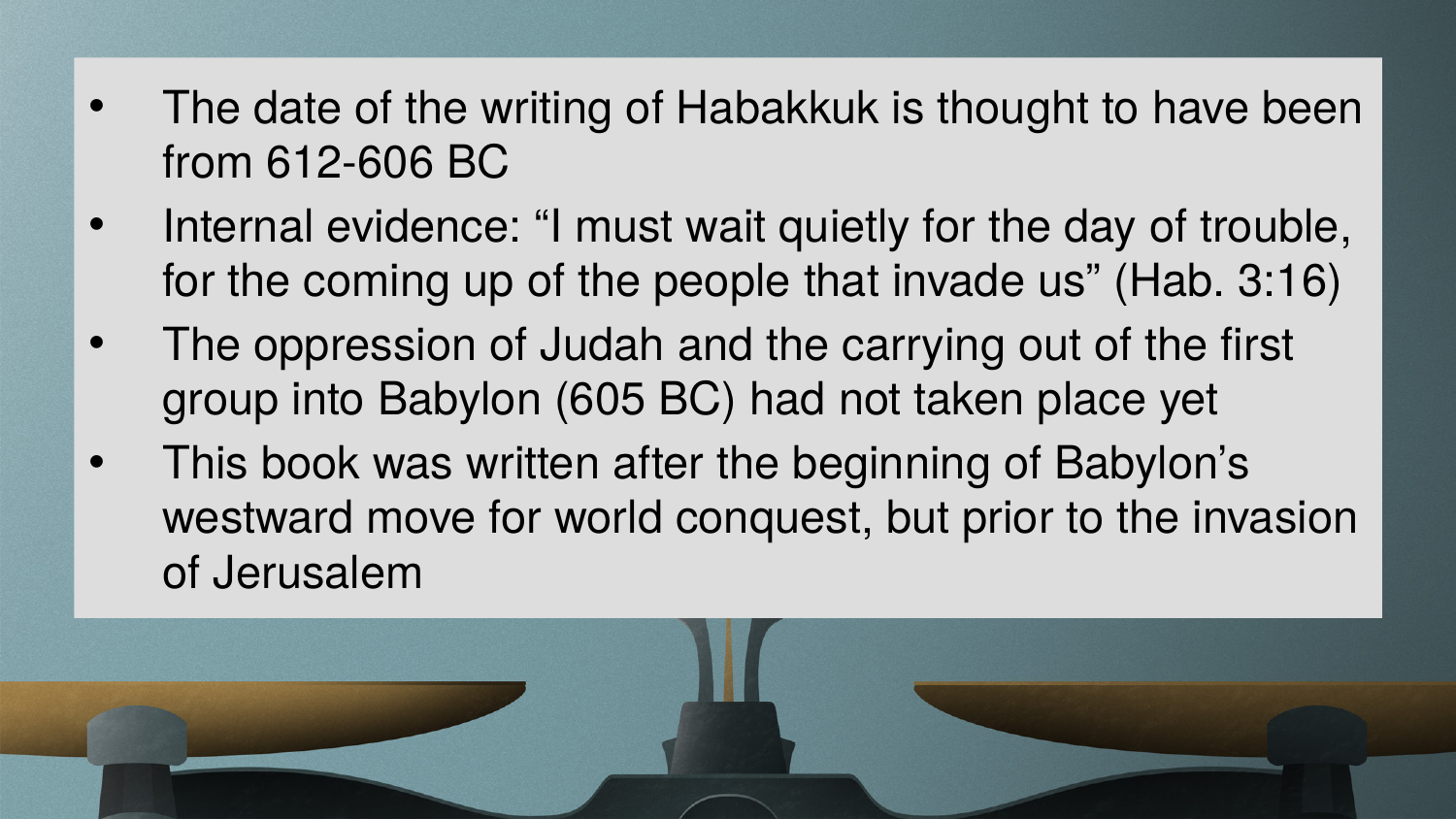

The date of the writing of Habakkuk is thought to have been from 612-606 BC
Internal evidence: “I must wait quietly for the day of trouble, for the coming up of the people that invade us” (Hab. 3:16)
The oppression of Judah and the carrying out of the first group into Babylon (605 BC) had not taken place yet
This book was written after the beginning of Babylon’s westward move for world conquest, but prior to the invasion of Jerusalem